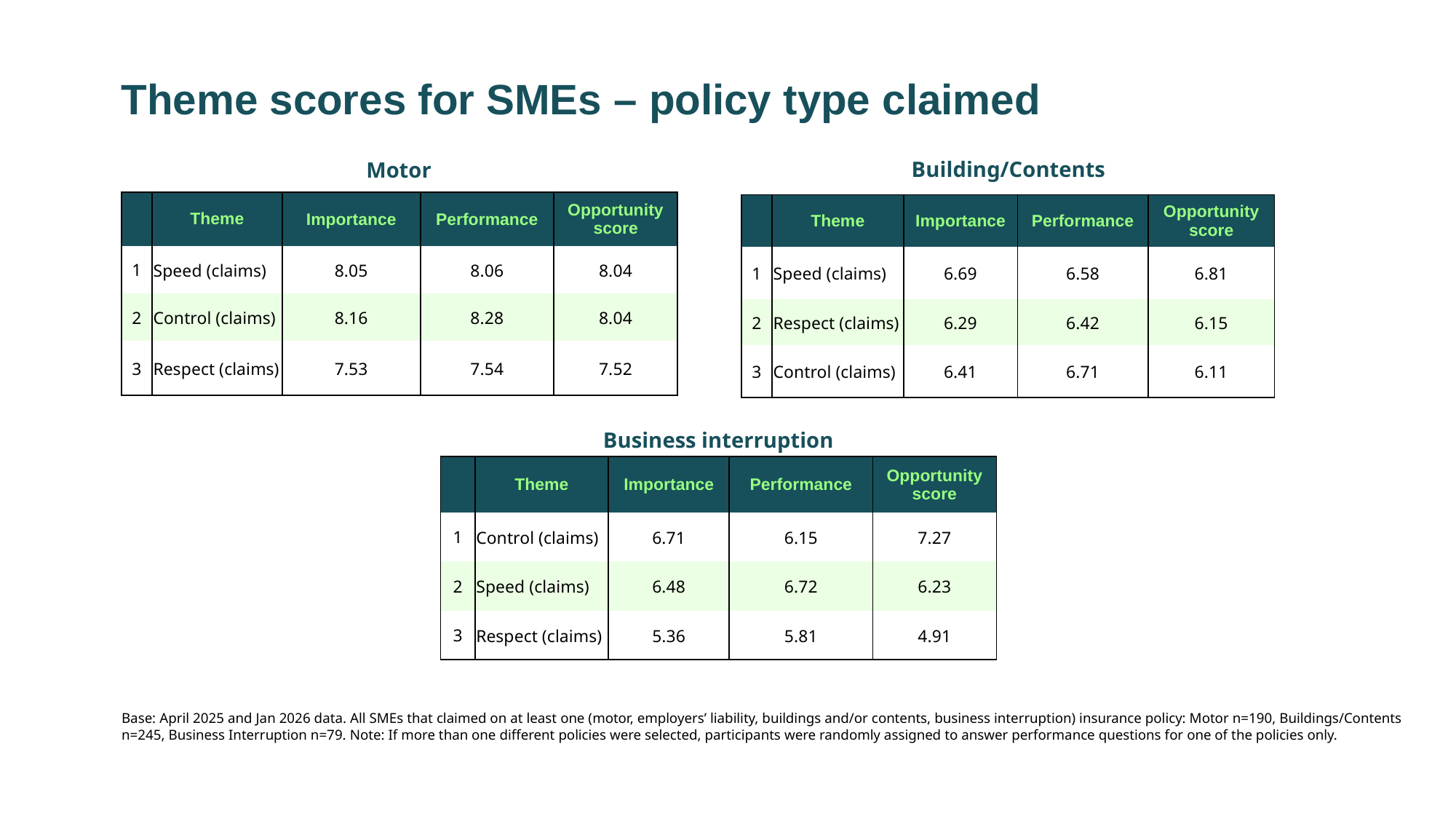

Theme scores for SMEs – policy type claimed
Building/Contents
Motor
|  | Theme | Importance | Performance | Opportunity score |
| --- | --- | --- | --- | --- |
| 1 | Speed (claims) | 8.05 | 8.06 | 8.04 |
| 2 | Control (claims) | 8.16 | 8.28 | 8.04 |
| 3 | Respect (claims) | 7.53 | 7.54 | 7.52 |
|  | Theme | Importance | Performance | Opportunity score |
| --- | --- | --- | --- | --- |
| 1 | Speed (claims) | 6.69 | 6.58 | 6.81 |
| 2 | Respect (claims) | 6.29 | 6.42 | 6.15 |
| 3 | Control (claims) | 6.41 | 6.71 | 6.11 |
Business interruption
|  | Theme | Importance | Performance | Opportunity score |
| --- | --- | --- | --- | --- |
| 1 | Control (claims) | 6.71 | 6.15 | 7.27 |
| 2 | Speed (claims) | 6.48 | 6.72 | 6.23 |
| 3 | Respect (claims) | 5.36 | 5.81 | 4.91 |
Base: April 2025 and Jan 2026 data. All SMEs that claimed on at least one (motor, employers’ liability, buildings and/or contents, business interruption) insurance policy: Motor n=190, Buildings/Contents n=245, Business Interruption n=79. Note: If more than one different policies were selected, participants were randomly assigned to answer performance questions for one of the policies only.